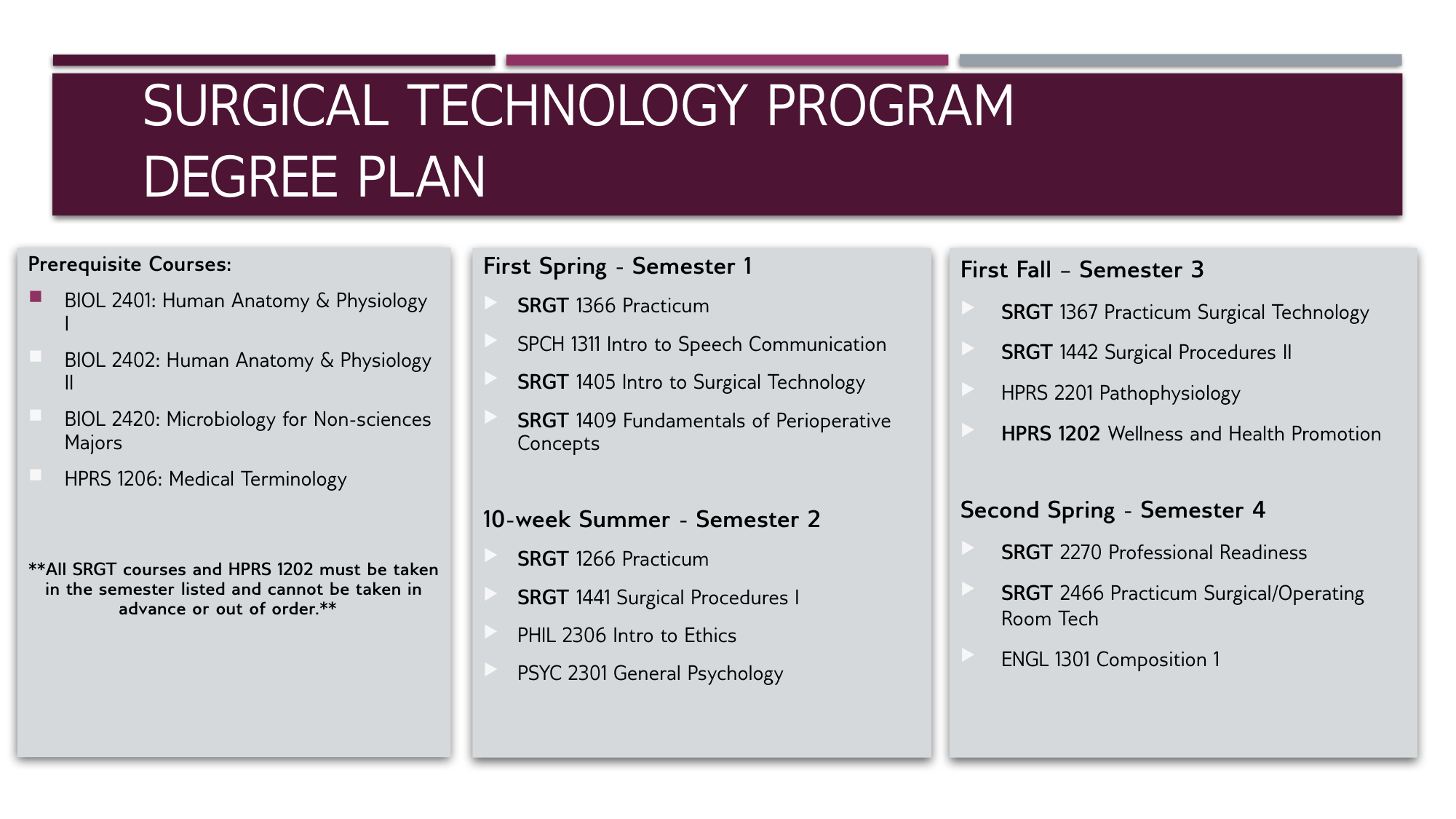

# SURGICAL TECHNOLOGY PROGRAM DEGREE PLAN
Prerequisite Courses:
BIOL 2401: Human Anatomy & Physiology I
BIOL 2402: Human Anatomy & Physiology II
BIOL 2420: Microbiology for Non-sciences Majors
HPRS 1206: Medical Terminology

**All SRGT courses and HPRS 1202 must be taken in the semester listed and cannot be taken in advance or out of order.**
First Spring - Semester 1
SRGT 1366 Practicum
SPCH 1311 Intro to Speech Communication
SRGT 1405 Intro to Surgical Technology
SRGT 1409 Fundamentals of Perioperative Concepts

10-week Summer - Semester 2
SRGT 1266 Practicum
SRGT 1441 Surgical Procedures I
PHIL 2306 Intro to Ethics
PSYC 2301 General Psychology
First Fall – Semester 3
SRGT 1367 Practicum Surgical Technology
SRGT 1442 Surgical Procedures II
HPRS 2201 Pathophysiology
HPRS 1202 Wellness and Health Promotion

Second Spring - Semester 4
SRGT 2270 Professional Readiness
SRGT 2466 Practicum Surgical/Operating Room Tech
ENGL 1301 Composition 1